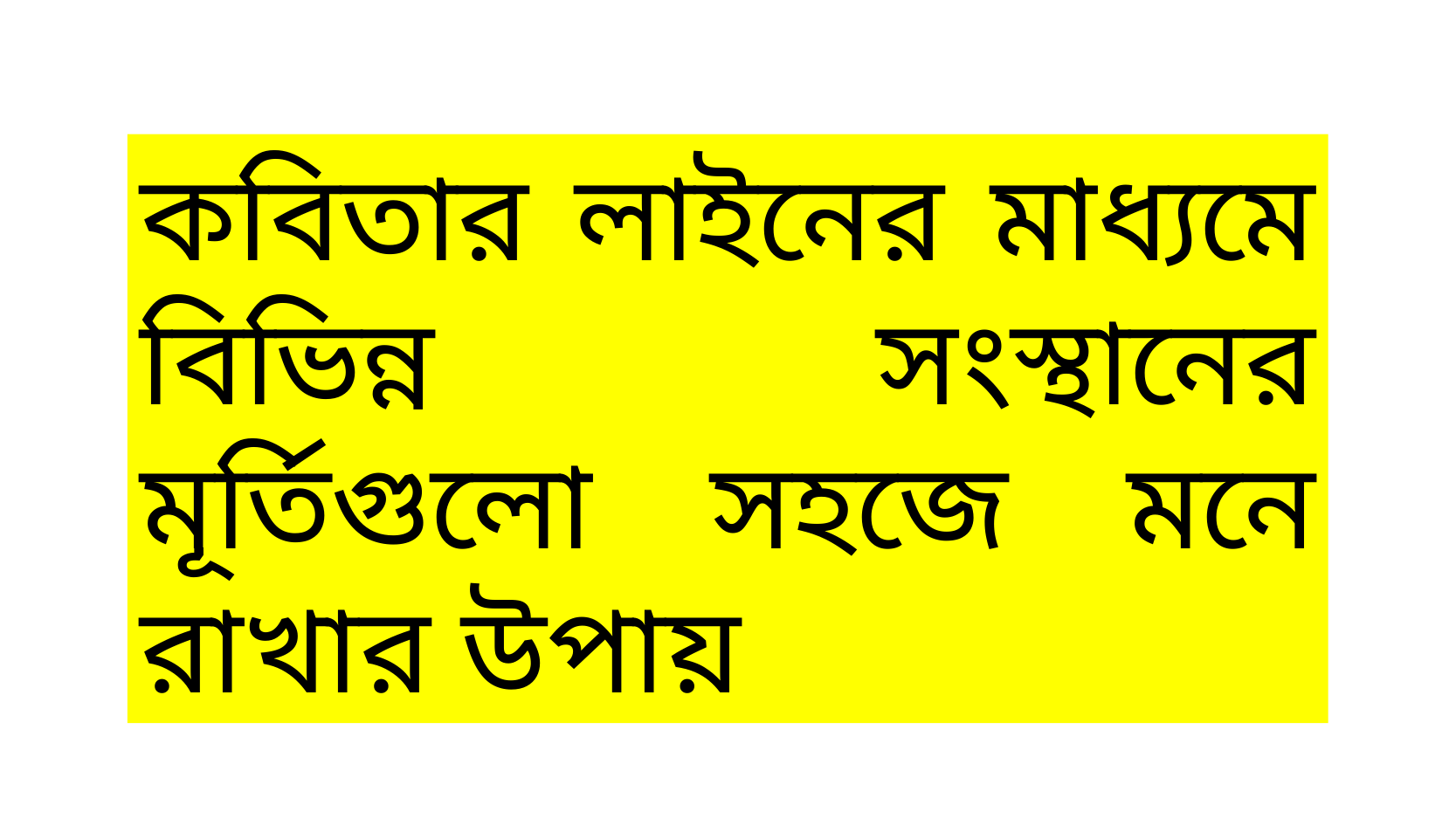

কবিতার লাইনের মাধ্যমে বিভিন্ন সংস্থানের মূর্তিগুলো সহজে মনে রাখার উপায়